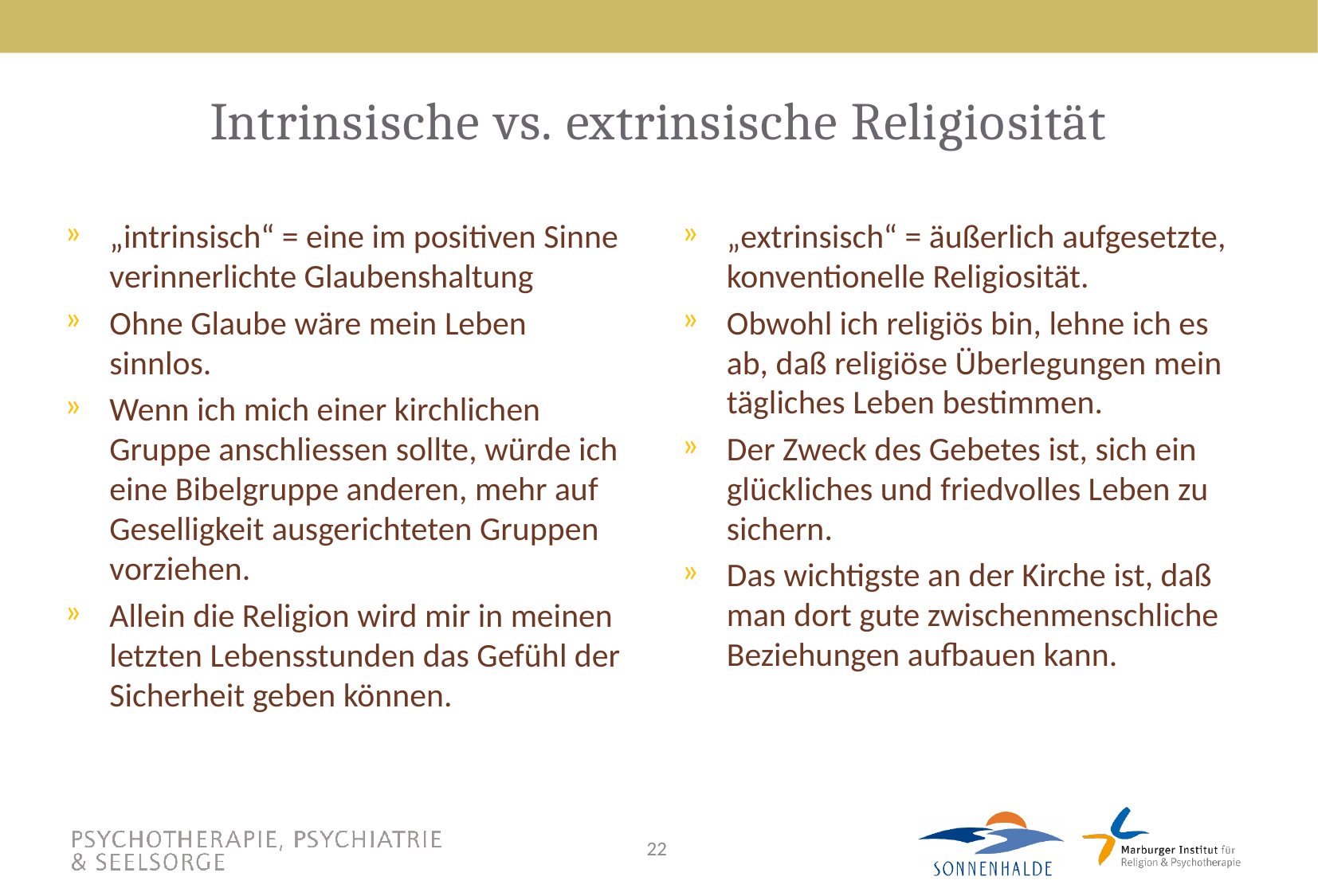

# Intrinsische vs. extrinsische Religiosität
„intrinsisch“ = eine im positiven Sinne verinnerlichte Glaubenshaltung
Ohne Glaube wäre mein Leben sinnlos.
Wenn ich mich einer kirchlichen Gruppe anschliessen sollte, würde ich eine Bibelgruppe anderen, mehr auf Geselligkeit ausgerichteten Gruppen vorziehen.
Allein die Religion wird mir in meinen letzten Lebensstunden das Gefühl der Sicherheit geben können.
„extrinsisch“ = äußerlich aufgesetzte, konventionelle Religiosität.
Obwohl ich religiös bin, lehne ich es ab, daß religiöse Überlegungen mein tägliches Leben bestimmen.
Der Zweck des Gebetes ist, sich ein glückliches und friedvolles Leben zu sichern.
Das wichtigste an der Kirche ist, daß man dort gute zwischenmenschliche Beziehungen aufbauen kann.